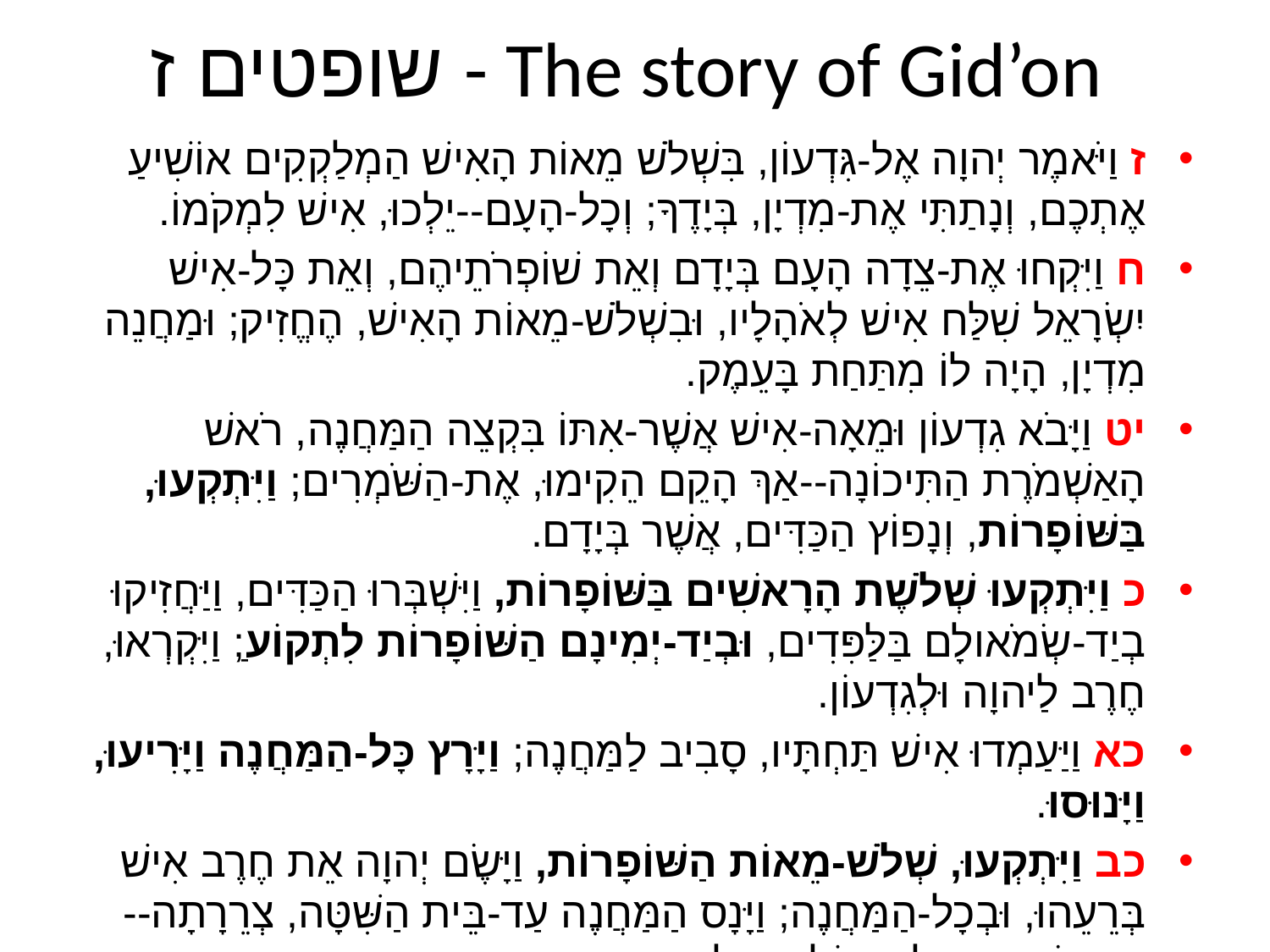

# שופטים ז - The story of Gid’on
ז וַיֹּאמֶר יְהוָה אֶל-גִּדְעוֹן, בִּשְׁלֹשׁ מֵאוֹת הָאִישׁ הַמְלַקְקִים אוֹשִׁיעַ אֶתְכֶם, וְנָתַתִּי אֶת-מִדְיָן, בְּיָדֶךָ; וְכָל-הָעָם--יֵלְכוּ, אִישׁ לִמְקֹמוֹ.
ח וַיִּקְחוּ אֶת-צֵדָה הָעָם בְּיָדָם וְאֵת שׁוֹפְרֹתֵיהֶם, וְאֵת כָּל-אִישׁ יִשְׂרָאֵל שִׁלַּח אִישׁ לְאֹהָלָיו, וּבִשְׁלֹשׁ-מֵאוֹת הָאִישׁ, הֶחֱזִיק; וּמַחֲנֵה מִדְיָן, הָיָה לוֹ מִתַּחַת בָּעֵמֶק.
יט וַיָּבֹא גִדְעוֹן וּמֵאָה-אִישׁ אֲשֶׁר-אִתּוֹ בִּקְצֵה הַמַּחֲנֶה, רֹאשׁ הָאַשְׁמֹרֶת הַתִּיכוֹנָה--אַךְ הָקֵם הֵקִימוּ, אֶת-הַשֹּׁמְרִים; וַיִּתְקְעוּ, בַּשּׁוֹפָרוֹת, וְנָפוֹץ הַכַּדִּים, אֲשֶׁר בְּיָדָם.
כ וַיִּתְקְעוּ שְׁלֹשֶׁת הָרָאשִׁים בַּשּׁוֹפָרוֹת, וַיִּשְׁבְּרוּ הַכַּדִּים, וַיַּחֲזִיקוּ בְיַד-שְׂמֹאולָם בַּלַּפִּדִים, וּבְיַד-יְמִינָם הַשּׁוֹפָרוֹת לִתְקוֹעַ; וַיִּקְרְאוּ, חֶרֶב לַיהוָה וּלְגִדְעוֹן.
כא וַיַּעַמְדוּ אִישׁ תַּחְתָּיו, סָבִיב לַמַּחֲנֶה; וַיָּרָץ כָּל-הַמַּחֲנֶה וַיָּרִיעוּ, וַיָּנוּסוּ.
כב וַיִּתְקְעוּ, שְׁלֹשׁ-מֵאוֹת הַשּׁוֹפָרוֹת, וַיָּשֶׂם יְהוָה אֵת חֶרֶב אִישׁ בְּרֵעֵהוּ, וּבְכָל-הַמַּחֲנֶה; וַיָּנָס הַמַּחֲנֶה עַד-בֵּית הַשִּׁטָּה, צְרֵרָתָה--עַד שְׂפַת-אָבֵל מְחוֹלָה, עַל-טַבָּת.